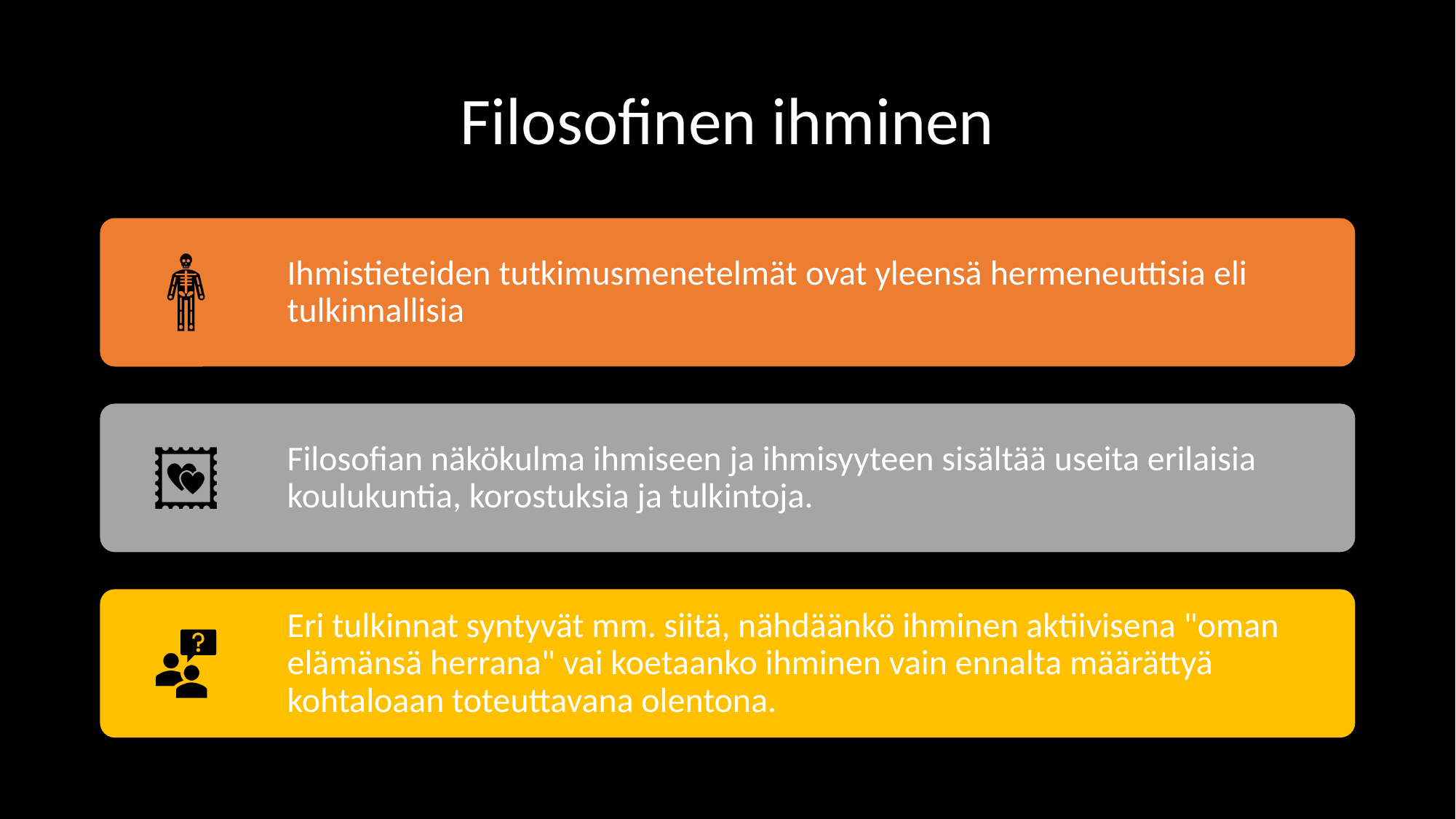

# Filosofinen ihminen
Ihmistieteiden tutkimusmenetelmät ovat yleensä hermeneuttisia eli tulkinnallisia
Filosofian näkökulma ihmiseen ja ihmisyyteen sisältää useita erilaisia koulukuntia, korostuksia ja tulkintoja.
Eri tulkinnat syntyvät mm. siitä, nähdäänkö ihminen aktiivisena "oman elämänsä herrana" vai koetaanko ihminen vain ennalta määrättyä kohtaloaan toteuttavana olentona.